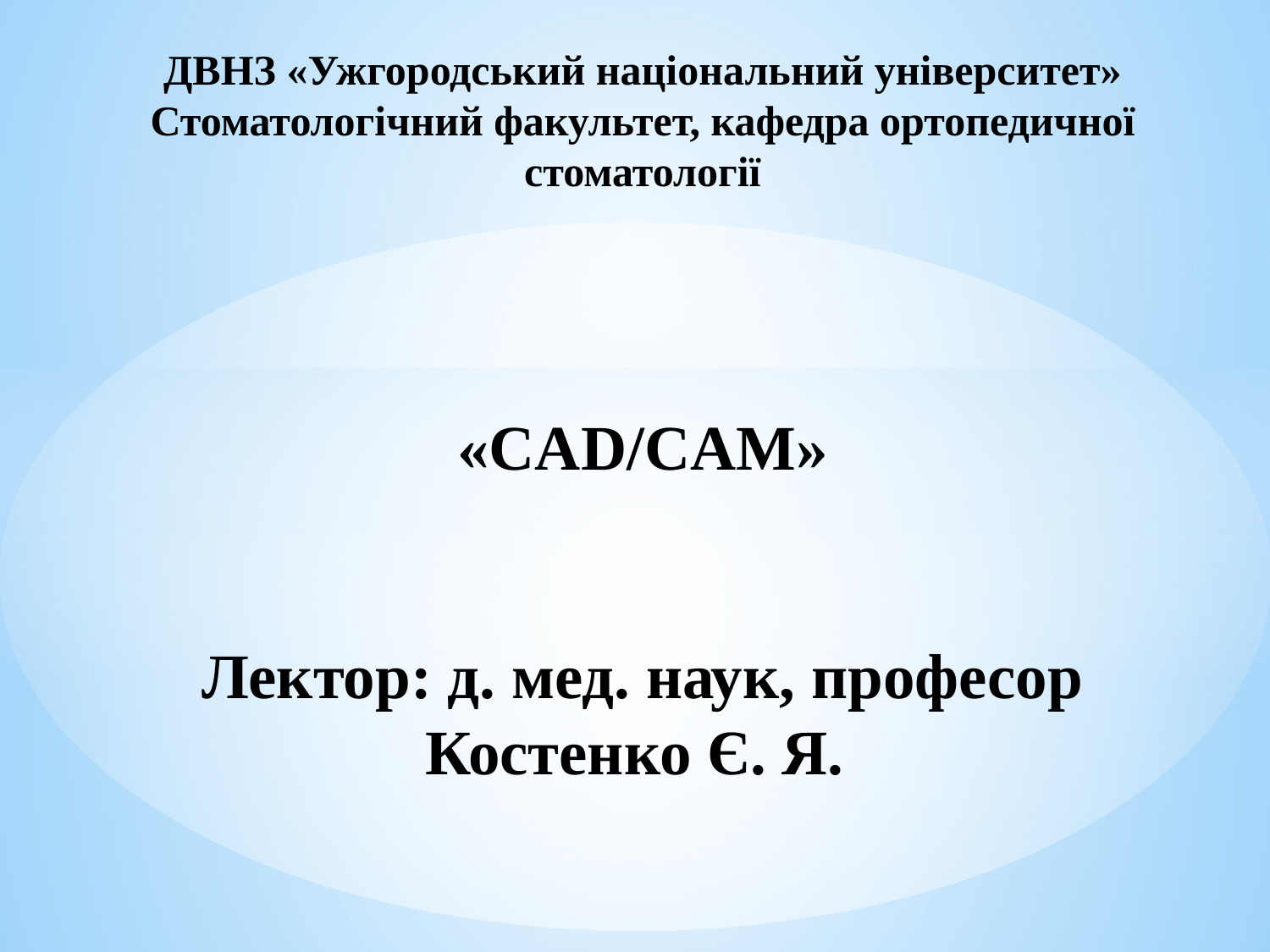

# ДВНЗ «Ужгородський національний університет» Стоматологічний факультет, кафедра ортопедичної стоматології «CAD/CAM» Лектор: д. мед. наук, професор Костенко Є. Я.